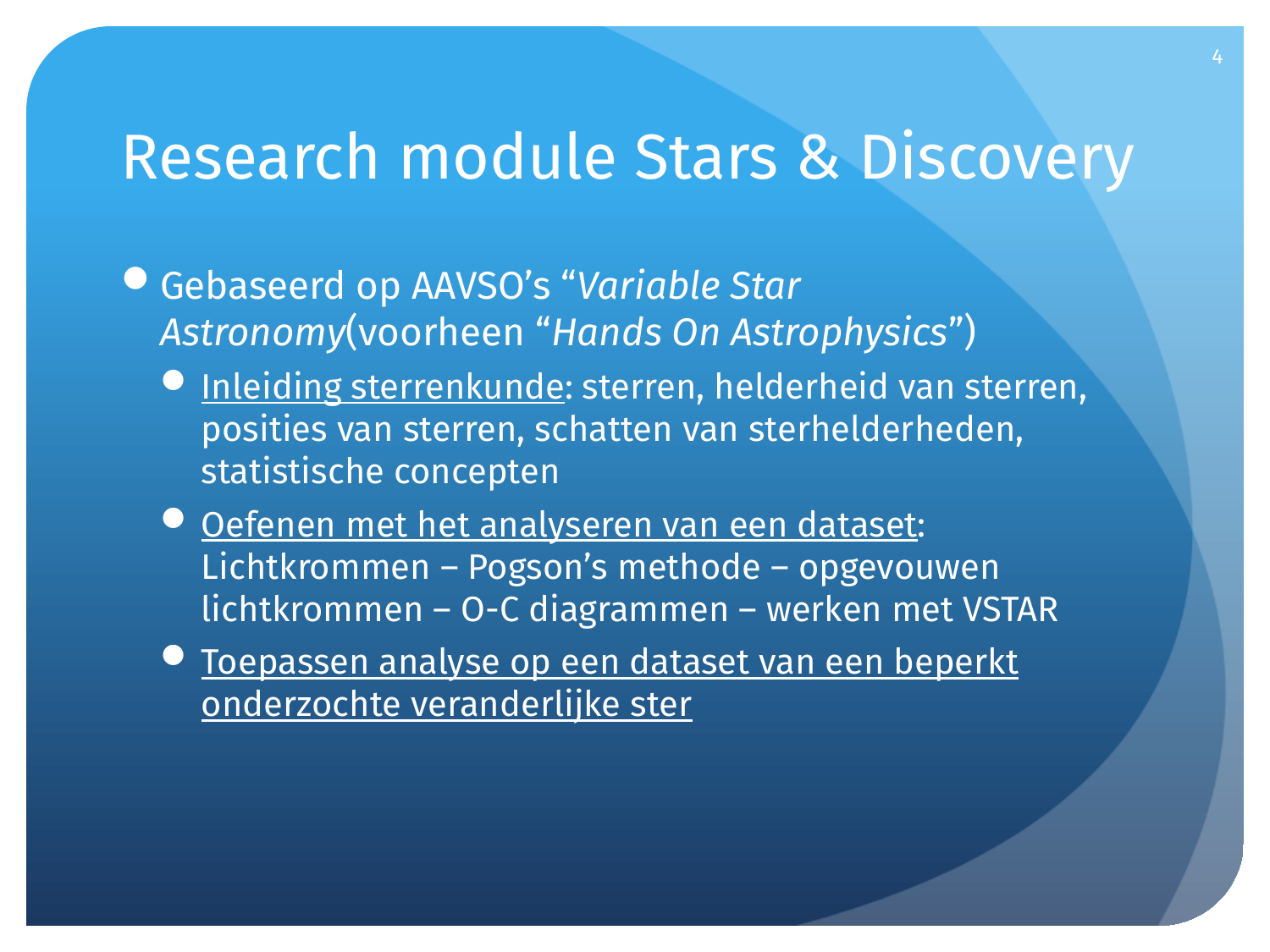

4
# Research module Stars & Discovery
Gebaseerd op AAVSO’s “Variable Star Astronomy(voorheen “Hands On Astrophysics”)
Inleiding sterrenkunde: sterren, helderheid van sterren, posities van sterren, schatten van sterhelderheden, statistische concepten
Oefenen met het analyseren van een dataset: Lichtkrommen – Pogson’s methode – opgevouwen lichtkrommen – O-C diagrammen – werken met VSTAR
Toepassen analyse op een dataset van een beperkt onderzochte veranderlijke ster